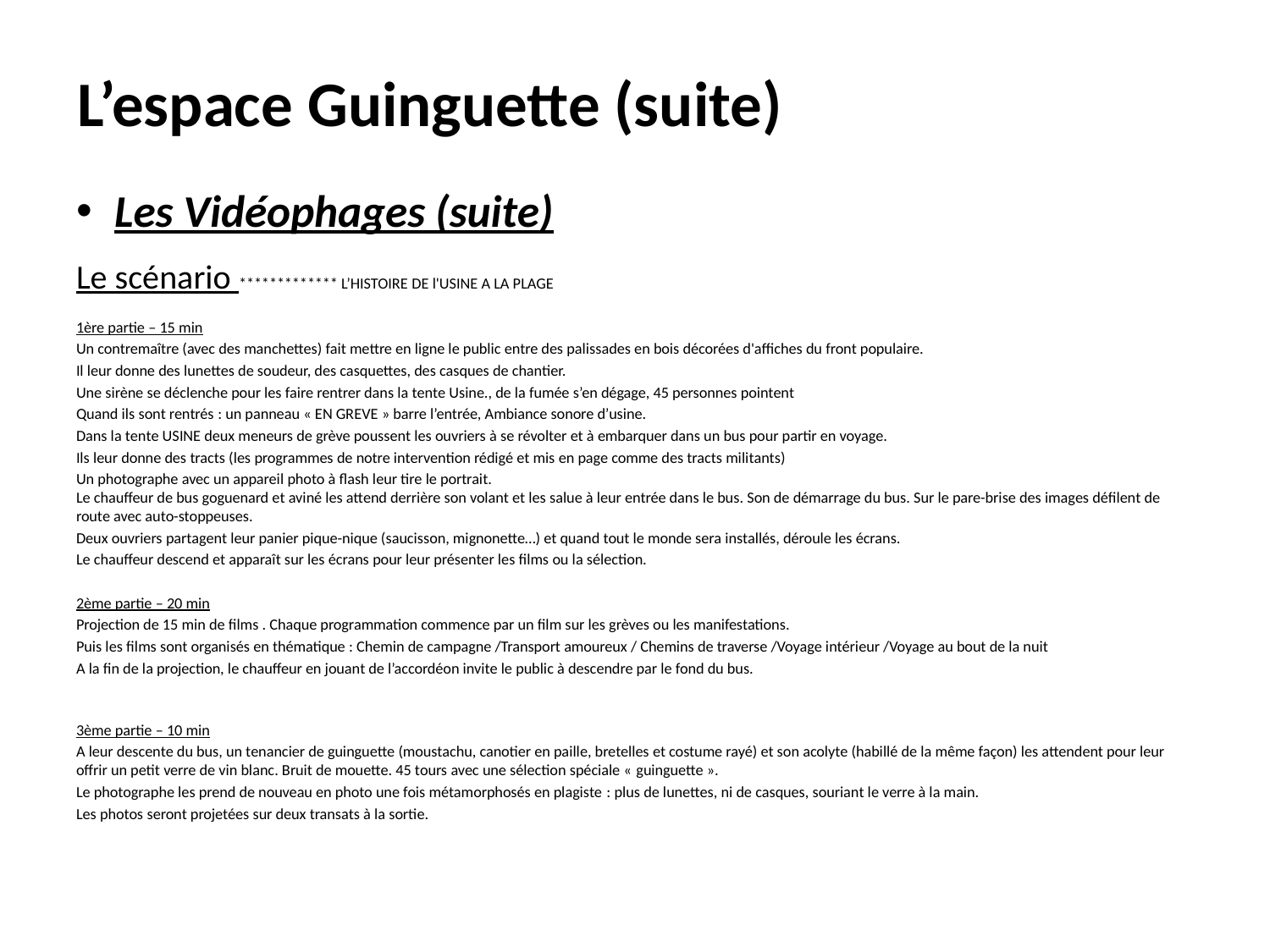

# L’espace Guinguette (suite)
Les Vidéophages (suite)

Le scénario ************* L’HISTOIRE DE l'USINE A LA PLAGE
1ère partie – 15 min
Un contremaître (avec des manchettes) fait mettre en ligne le public entre des palissades en bois décorées d'affiches du front populaire.
Il leur donne des lunettes de soudeur, des casquettes, des casques de chantier.
Une sirène se déclenche pour les faire rentrer dans la tente Usine., de la fumée s’en dégage, 45 personnes pointent
Quand ils sont rentrés : un panneau « EN GREVE » barre l’entrée, Ambiance sonore d’usine.
Dans la tente USINE deux meneurs de grève poussent les ouvriers à se révolter et à embarquer dans un bus pour partir en voyage.
Ils leur donne des tracts (les programmes de notre intervention rédigé et mis en page comme des tracts militants)
Un photographe avec un appareil photo à flash leur tire le portrait.
Le chauffeur de bus goguenard et aviné les attend derrière son volant et les salue à leur entrée dans le bus. Son de démarrage du bus. Sur le pare-brise des images défilent de route avec auto-stoppeuses.
Deux ouvriers partagent leur panier pique-nique (saucisson, mignonette…) et quand tout le monde sera installés, déroule les écrans.
Le chauffeur descend et apparaît sur les écrans pour leur présenter les films ou la sélection.

2ème partie – 20 min
Projection de 15 min de films . Chaque programmation commence par un film sur les grèves ou les manifestations.
Puis les films sont organisés en thématique : Chemin de campagne /Transport amoureux / Chemins de traverse /Voyage intérieur /Voyage au bout de la nuit
A la fin de la projection, le chauffeur en jouant de l’accordéon invite le public à descendre par le fond du bus.

3ème partie – 10 min
A leur descente du bus, un tenancier de guinguette (moustachu, canotier en paille, bretelles et costume rayé) et son acolyte (habillé de la même façon) les attendent pour leur offrir un petit verre de vin blanc. Bruit de mouette. 45 tours avec une sélection spéciale « guinguette ».
Le photographe les prend de nouveau en photo une fois métamorphosés en plagiste : plus de lunettes, ni de casques, souriant le verre à la main.
Les photos seront projetées sur deux transats à la sortie.